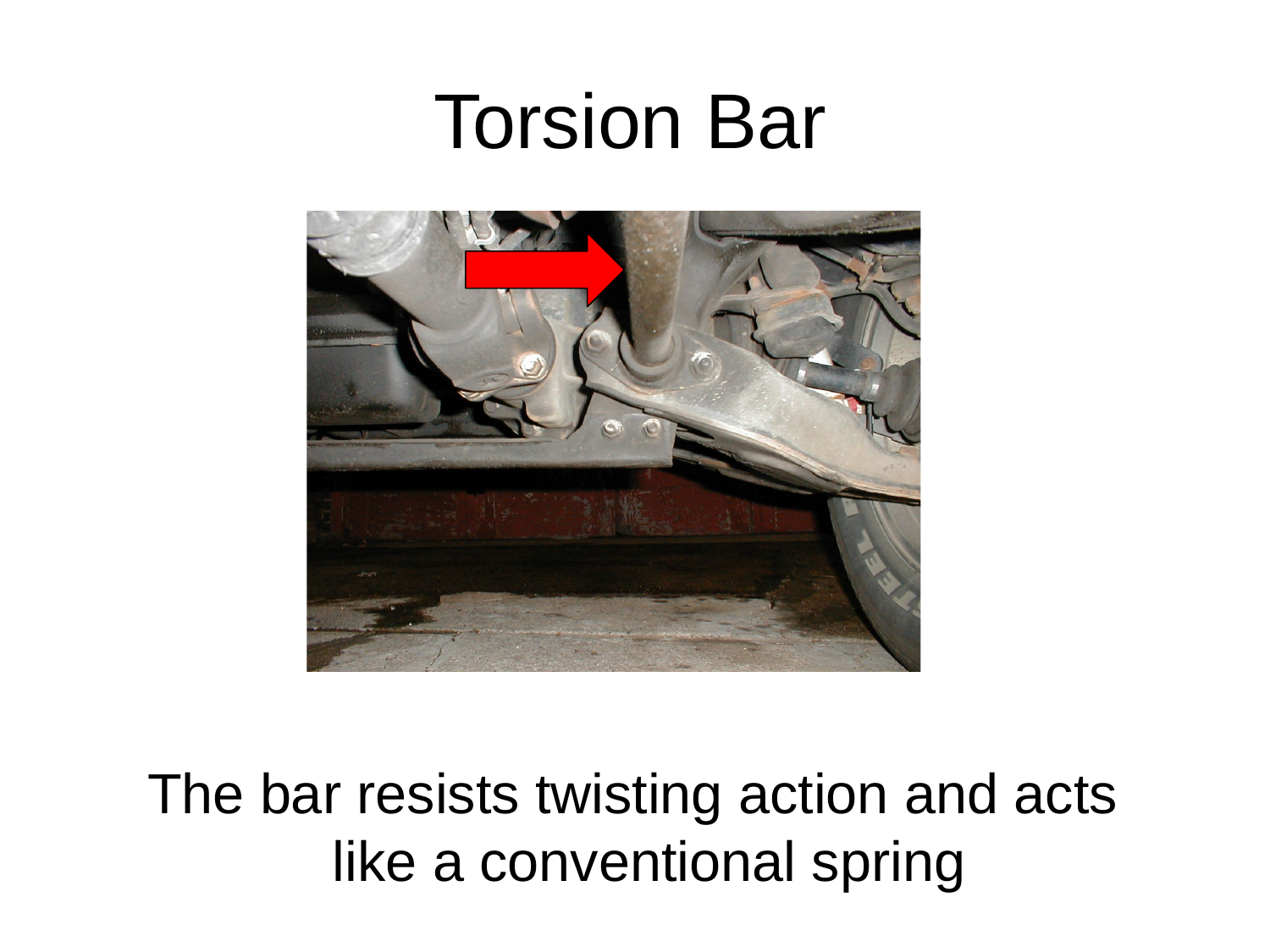

# Torsion Bar

The bar resists twisting action and acts  like a conventional spring